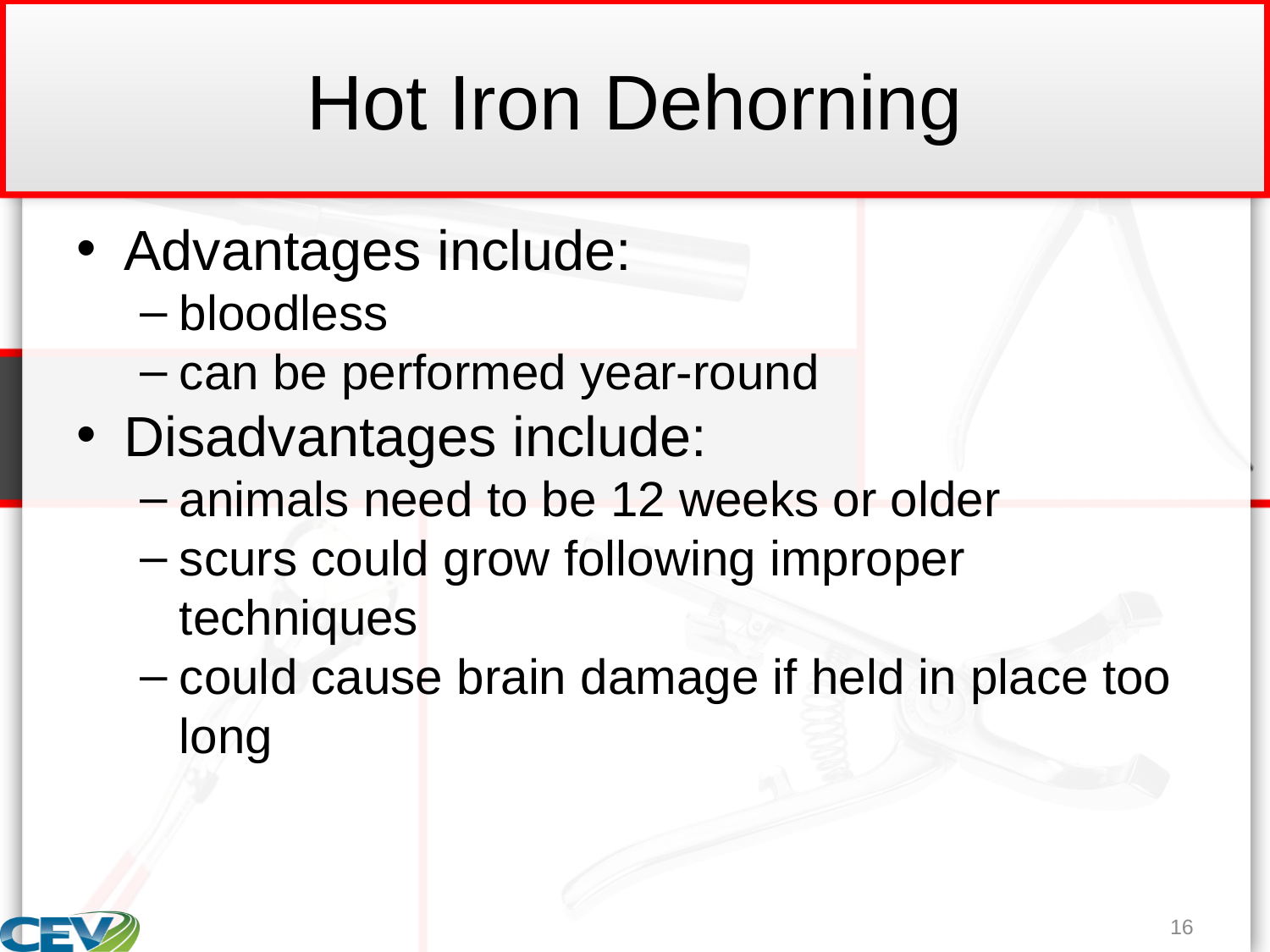

# Hot Iron Dehorning
Advantages include:
bloodless
can be performed year-round
Disadvantages include:
animals need to be 12 weeks or older
scurs could grow following improper techniques
could cause brain damage if held in place too long
16